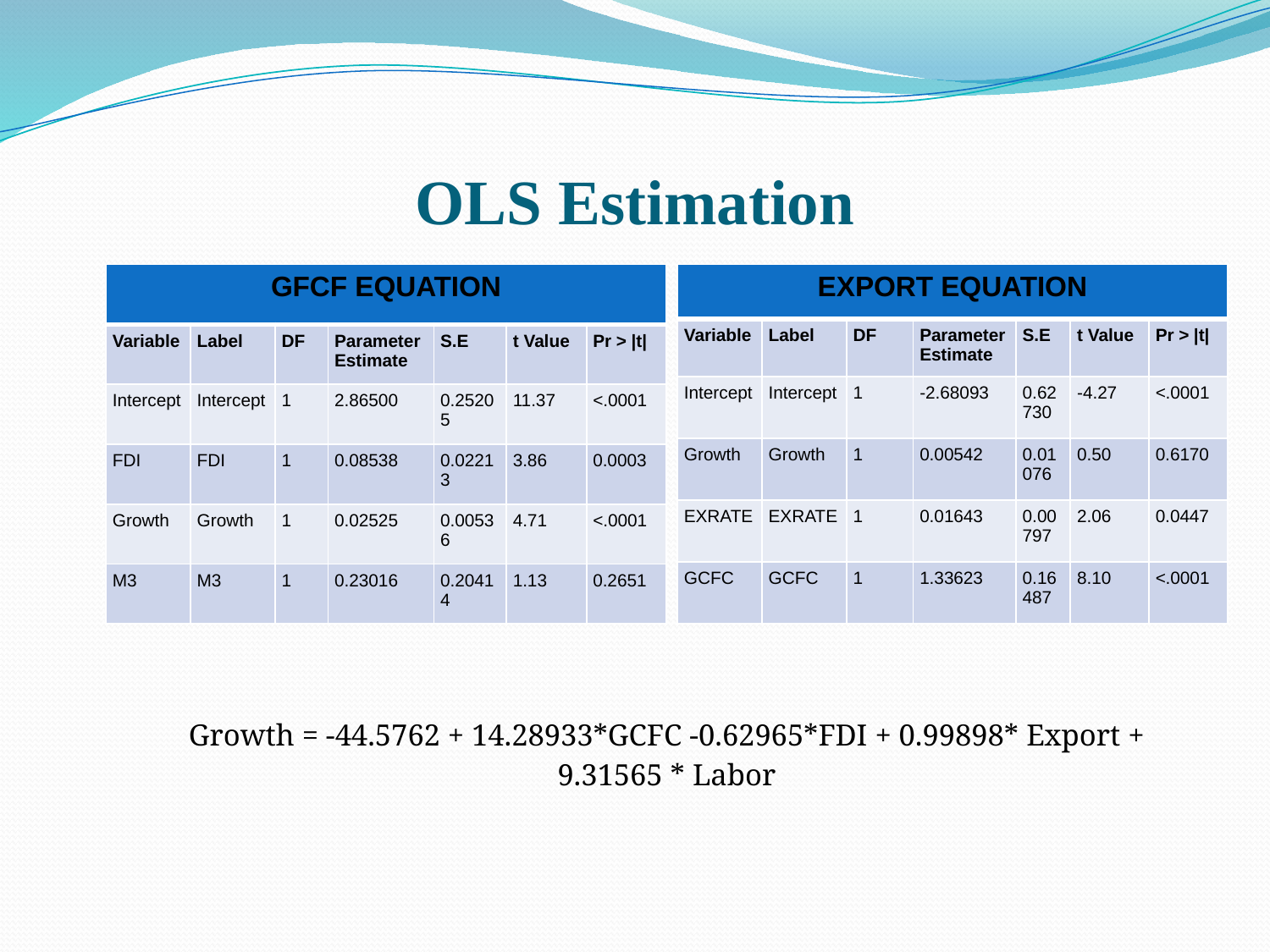

# OLS Estimation
| GFCF EQUATION |  |  |  |  |  |  |
| --- | --- | --- | --- | --- | --- | --- |
| Variable | Label | DF | Parameter Estimate | S.E | t Value | Pr > |t| |
| Intercept | Intercept | 1 | 2.86500 | 0.25205 | 11.37 | <.0001 |
| FDI | FDI | 1 | 0.08538 | 0.02213 | 3.86 | 0.0003 |
| Growth | Growth | 1 | 0.02525 | 0.00536 | 4.71 | <.0001 |
| M3 | M3 | 1 | 0.23016 | 0.20414 | 1.13 | 0.2651 |
| EXPORT EQUATION |  |  |  |  |  |  |
| --- | --- | --- | --- | --- | --- | --- |
| Variable | Label | DF | Parameter Estimate | S.E | t Value | Pr > |t| |
| Intercept | Intercept | 1 | -2.68093 | 0.62730 | -4.27 | <.0001 |
| Growth | Growth | 1 | 0.00542 | 0.01076 | 0.50 | 0.6170 |
| EXRATE | EXRATE | 1 | 0.01643 | 0.00797 | 2.06 | 0.0447 |
| GCFC | GCFC | 1 | 1.33623 | 0.16487 | 8.10 | <.0001 |

Growth = -44.5762 + 14.28933*GCFC -0.62965*FDI + 0.99898* Export + 9.31565 * Labor